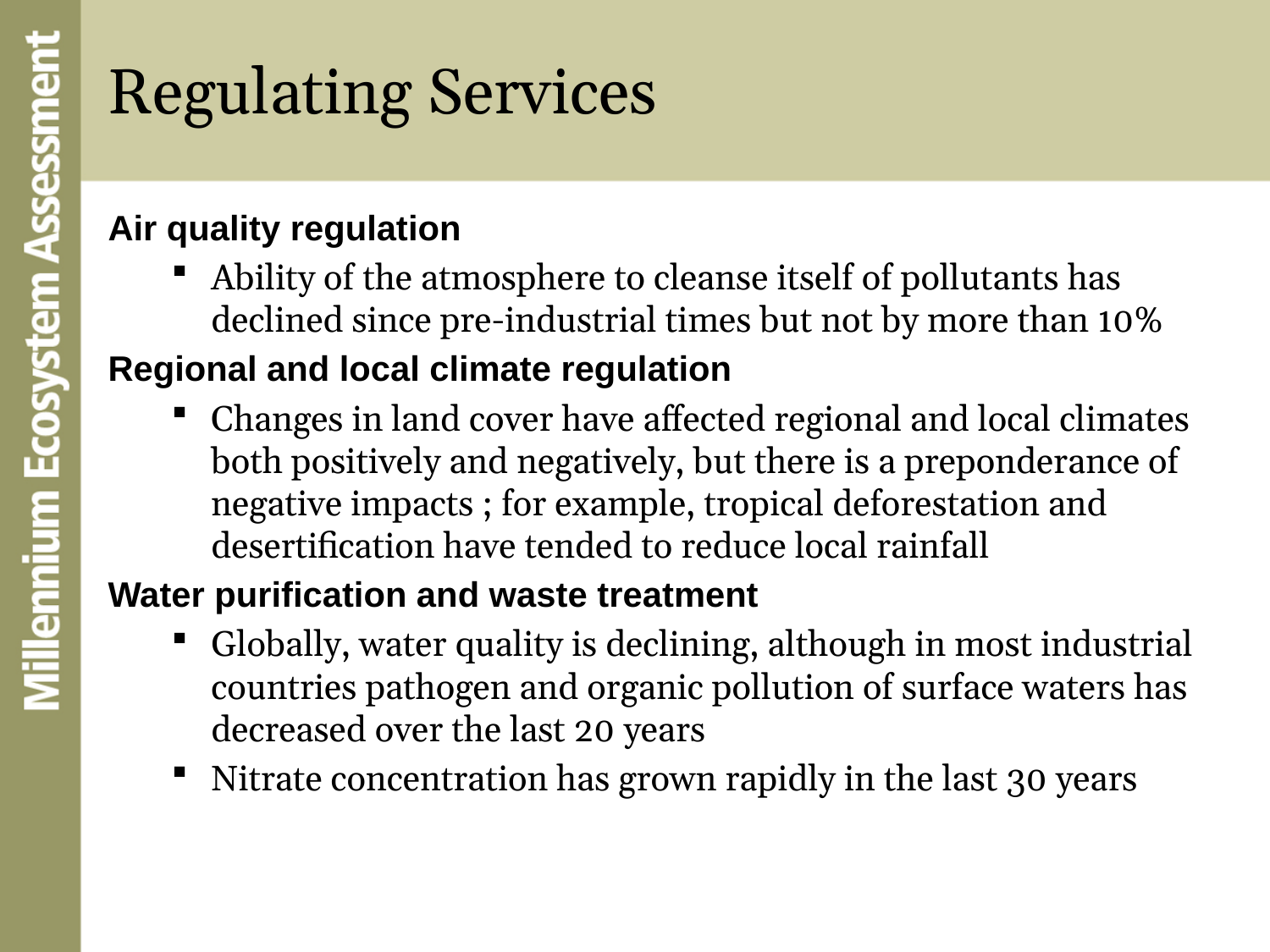

# Regulating Services
Air quality regulation
Ability of the atmosphere to cleanse itself of pollutants has declined since pre-industrial times but not by more than 10%
Regional and local climate regulation
Changes in land cover have affected regional and local climates both positively and negatively, but there is a preponderance of negative impacts ; for example, tropical deforestation and desertification have tended to reduce local rainfall
Water purification and waste treatment
Globally, water quality is declining, although in most industrial countries pathogen and organic pollution of surface waters has decreased over the last 20 years
Nitrate concentration has grown rapidly in the last 30 years